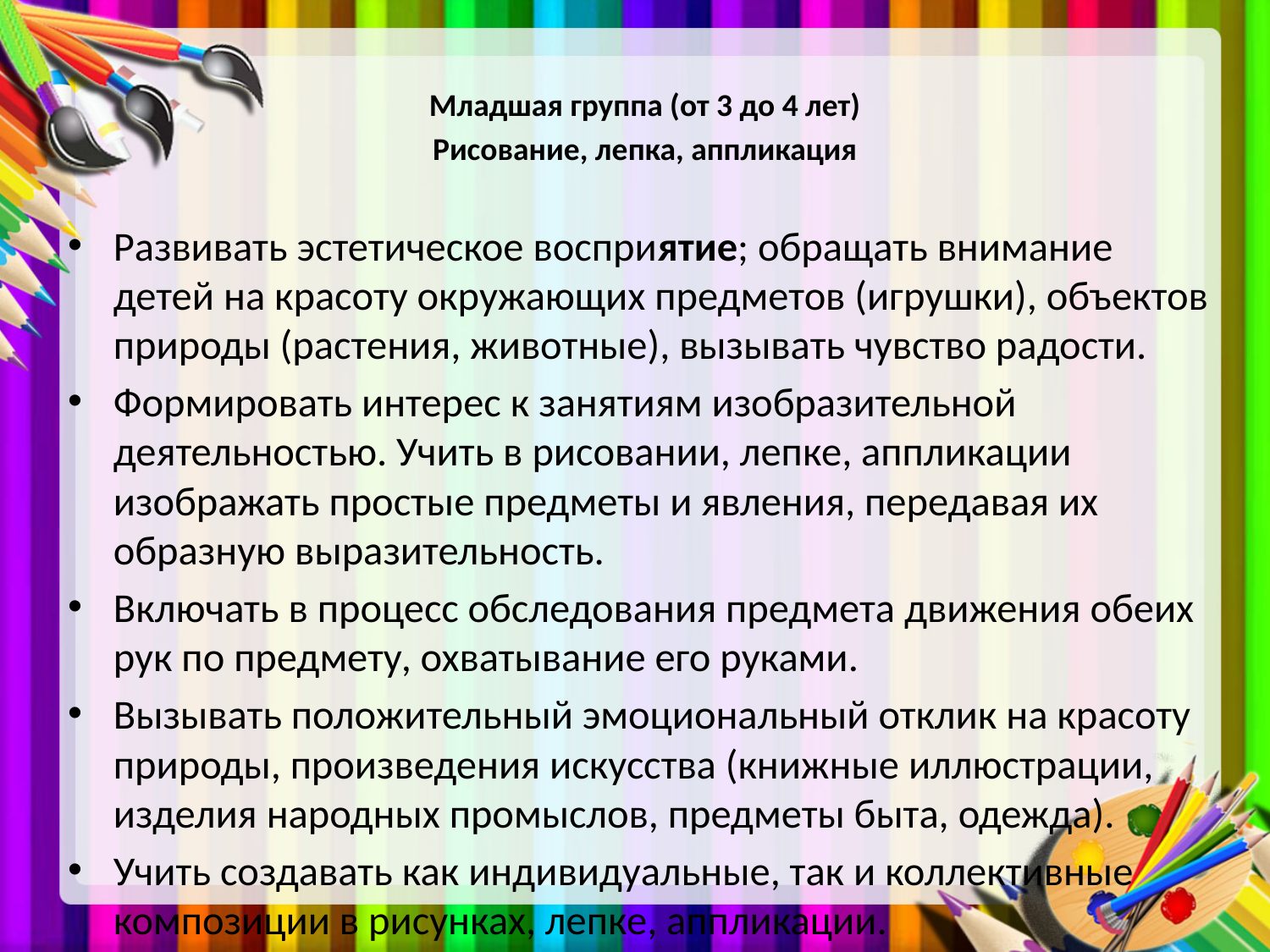

Младшая группа (от 3 до 4 лет)
Рисование, лепка, аппликация

Развивать эстетическое восприятие; обращать внимание детей на красоту окружающих предметов (игрушки), объектов природы (растения, животные), вызывать чувство радости.
Формировать интерес к занятиям изобразительной деятельностью. Учить в рисовании, лепке, аппликации изображать простые предметы и явления, передавая их образную выразительность.
Включать в процесс обследования предмета движения обеих рук по предмету, охватывание его руками.
Вызывать положительный эмоциональный отклик на красоту природы, произведения искусства (книжные иллюстрации, изделия народных промыслов, предметы быта, одежда).
Учить создавать как индивидуальные, так и коллективные композиции в рисунках, лепке, аппликации.

#